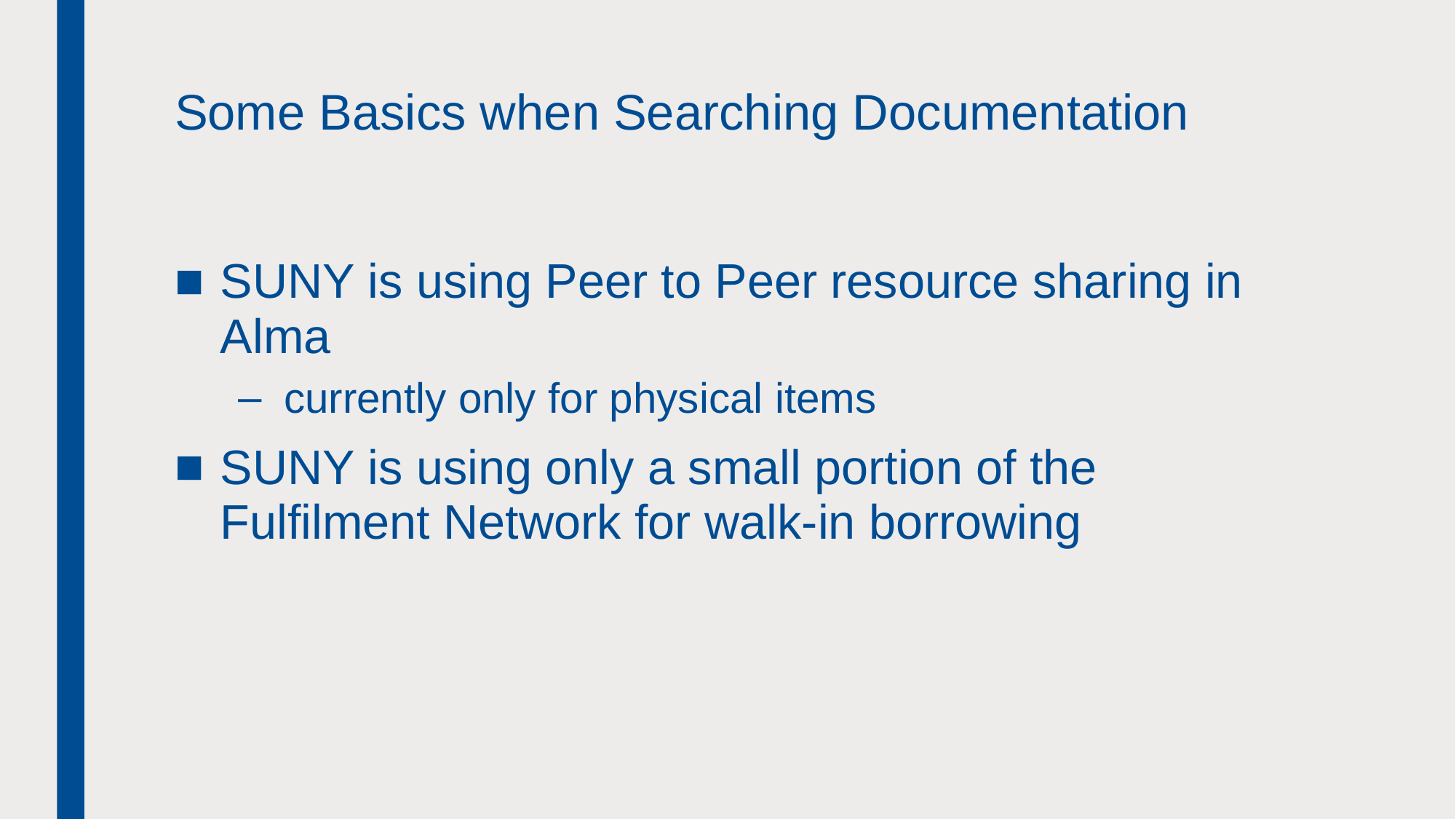

# Some Basics when Searching Documentation
SUNY is using Peer to Peer resource sharing in Alma
currently only for physical items
SUNY is using only a small portion of the Fulfilment Network for walk-in borrowing